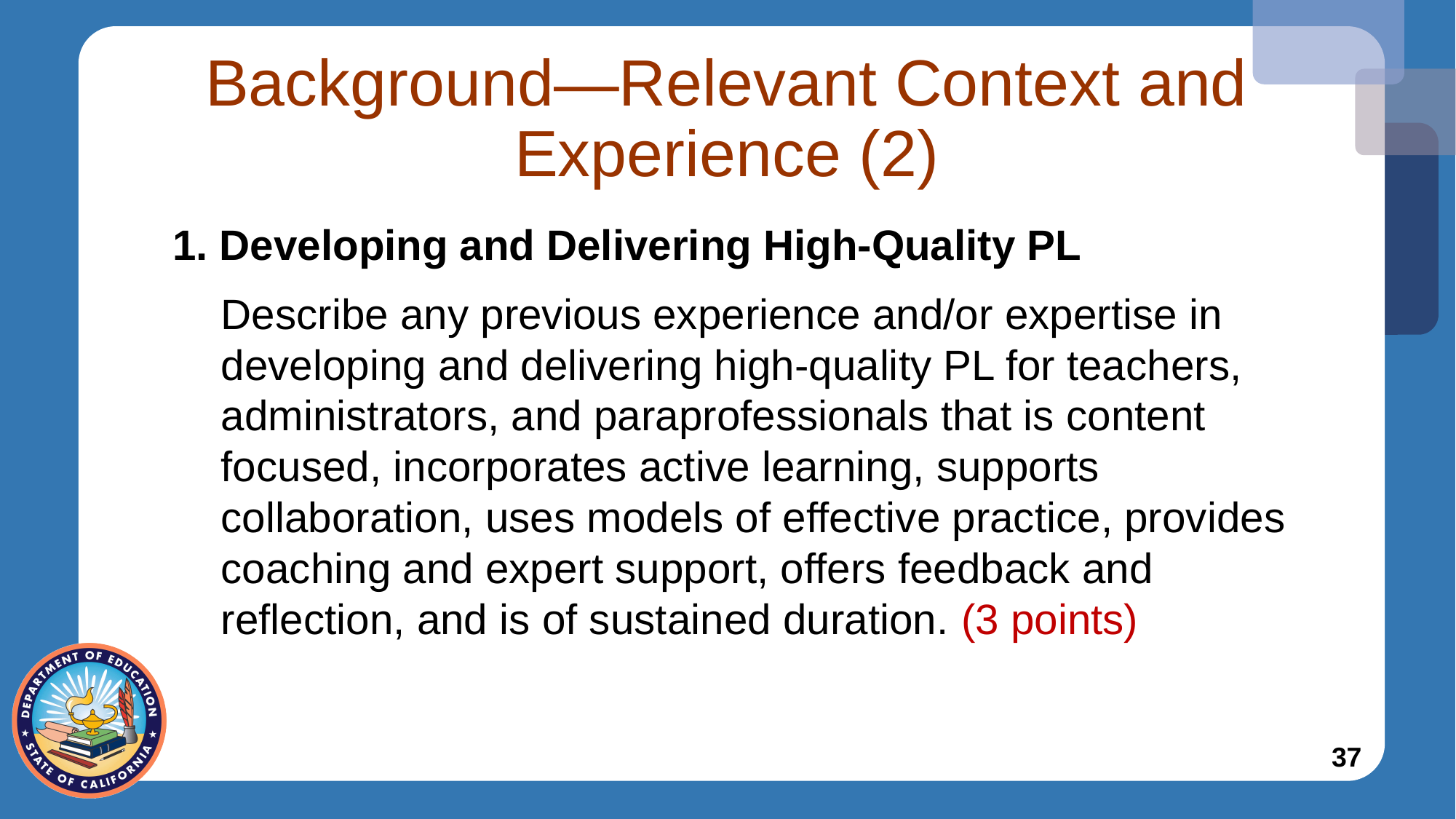

# Background—Relevant Context and Experience (2)
1. Developing and Delivering High-Quality PL
Describe any previous experience and/or expertise in developing and delivering high-quality PL for teachers, administrators, and paraprofessionals that is content focused, incorporates active learning, supports collaboration, uses models of effective practice, provides coaching and expert support, offers feedback and reflection, and is of sustained duration. (3 points)
37